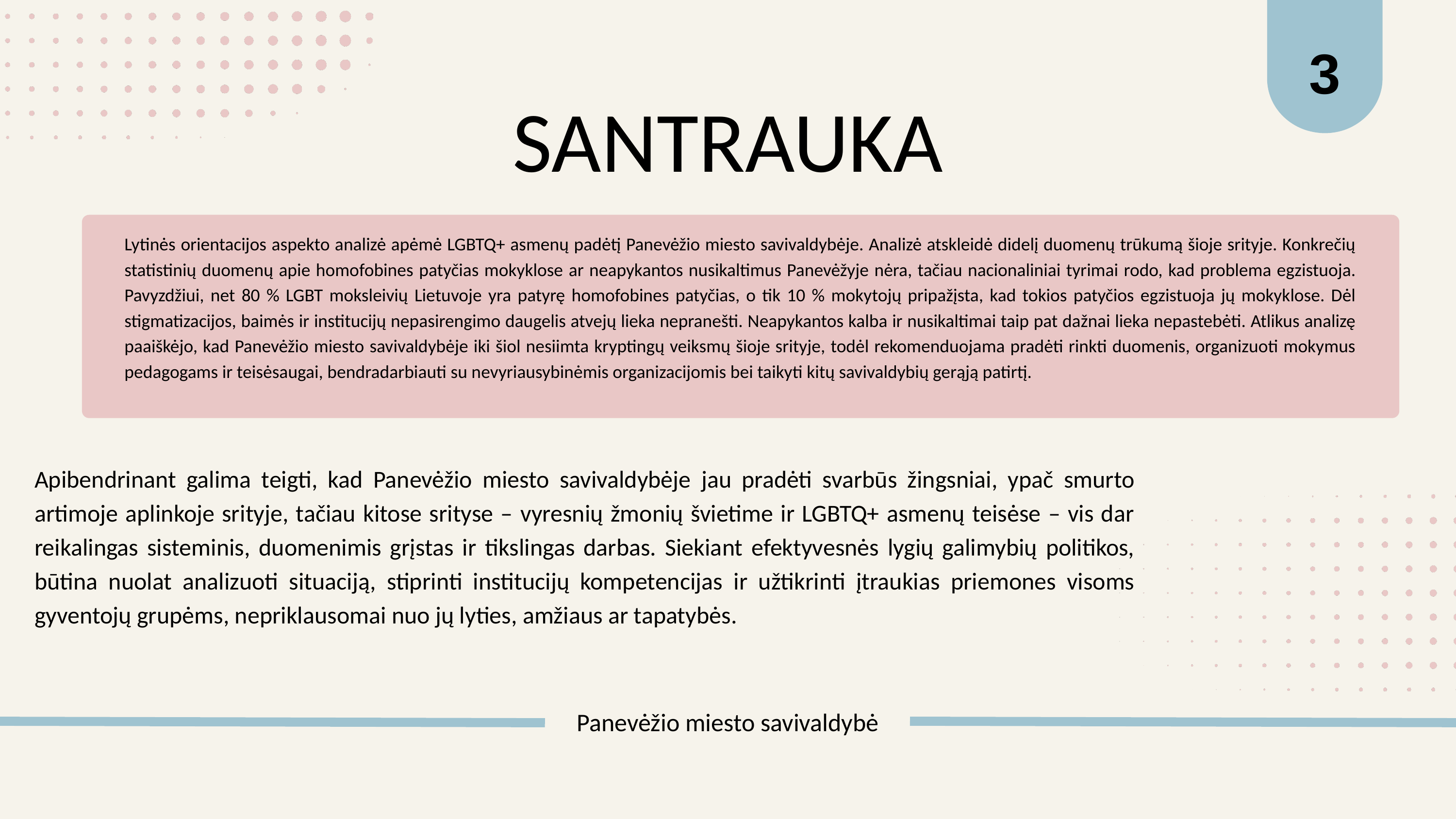

3

SANTRAUKA

Lytinės orientacijos aspekto analizė apėmė LGBTQ+ asmenų padėtį Panevėžio miesto savivaldybėje. Analizė atskleidė didelį duomenų trūkumą šioje srityje. Konkrečių statistinių duomenų apie homofobines patyčias mokyklose ar neapykantos nusikaltimus Panevėžyje nėra, tačiau nacionaliniai tyrimai rodo, kad problema egzistuoja. Pavyzdžiui, net 80 % LGBT moksleivių Lietuvoje yra patyrę homofobines patyčias, o tik 10 % mokytojų pripažįsta, kad tokios patyčios egzistuoja jų mokyklose. Dėl stigmatizacijos, baimės ir institucijų nepasirengimo daugelis atvejų lieka nepranešti. Neapykantos kalba ir nusikaltimai taip pat dažnai lieka nepastebėti. Atlikus analizę paaiškėjo, kad Panevėžio miesto savivaldybėje iki šiol nesiimta kryptingų veiksmų šioje srityje, todėl rekomenduojama pradėti rinkti duomenis, organizuoti mokymus pedagogams ir teisėsaugai, bendradarbiauti su nevyriausybinėmis organizacijomis bei taikyti kitų savivaldybių gerąją patirtį.
Apibendrinant galima teigti, kad Panevėžio miesto savivaldybėje jau pradėti svarbūs žingsniai, ypač smurto artimoje aplinkoje srityje, tačiau kitose srityse – vyresnių žmonių švietime ir LGBTQ+ asmenų teisėse – vis dar reikalingas sisteminis, duomenimis grįstas ir tikslingas darbas. Siekiant efektyvesnės lygių galimybių politikos, būtina nuolat analizuoti situaciją, stiprinti institucijų kompetencijas ir užtikrinti įtraukias priemones visoms gyventojų grupėms, nepriklausomai nuo jų lyties, amžiaus ar tapatybės.

Panevėžio miesto savivaldybė